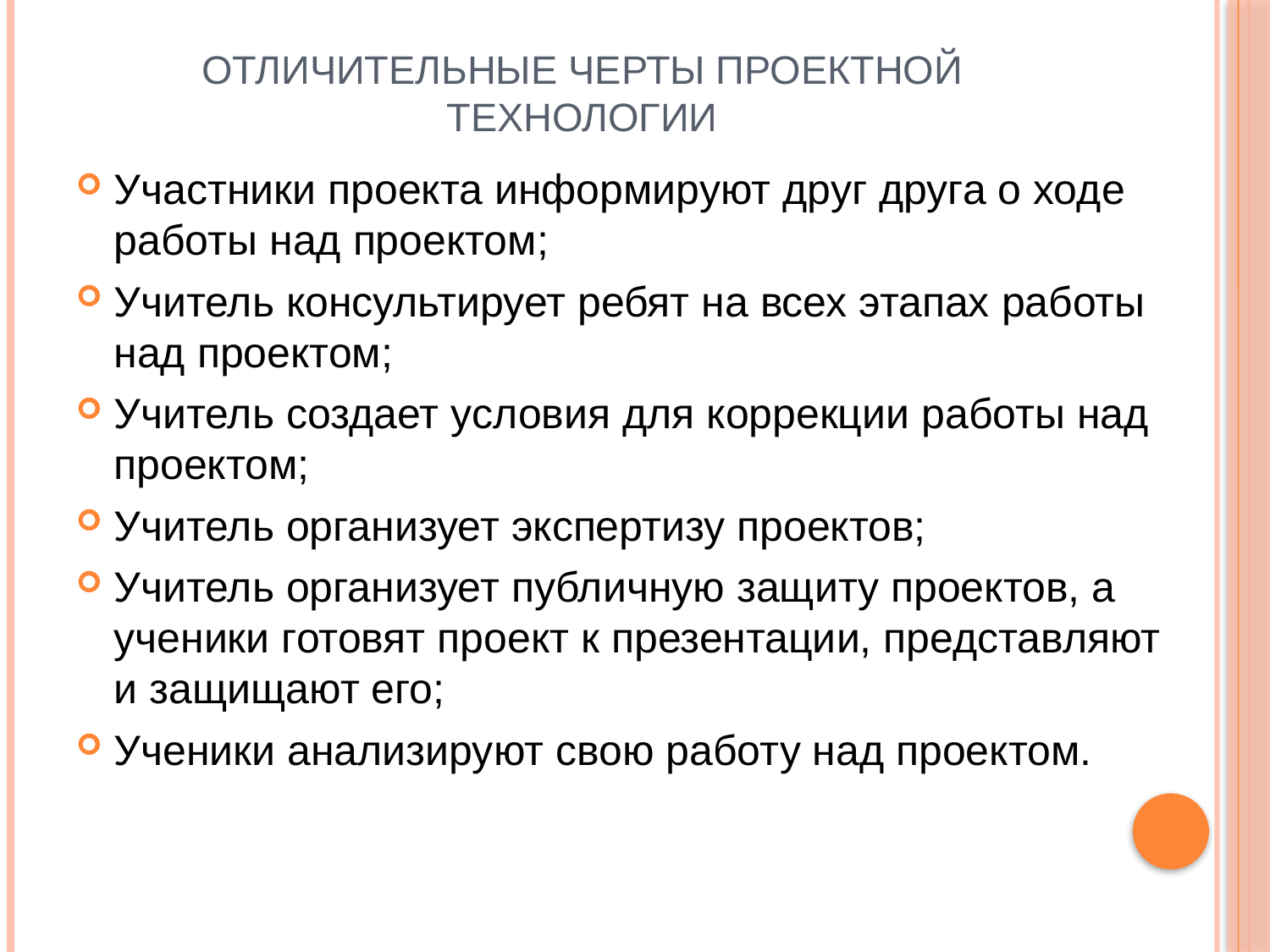

# Отличительные черты проектной технологии
Участники проекта информируют друг друга о ходе работы над проектом;
Учитель консультирует ребят на всех этапах работы над проектом;
Учитель создает условия для коррекции работы над проектом;
Учитель организует экспертизу проектов;
Учитель организует публичную защиту проектов, а ученики готовят проект к презентации, представляют и защищают его;
Ученики анализируют свою работу над проектом.